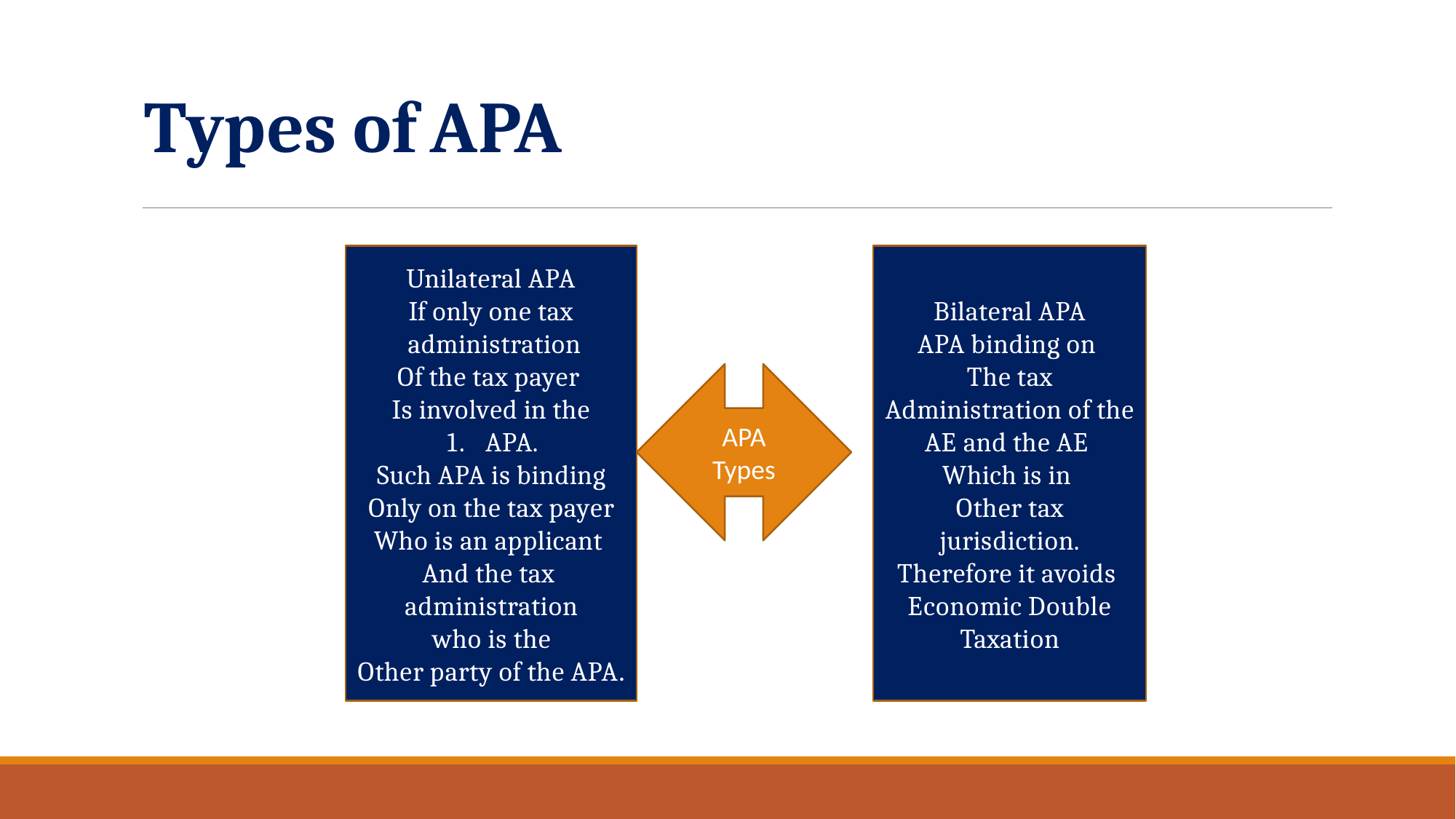

# Types of APA

Unilateral APA
If only one tax
 administration
Of the tax payer
Is involved in the
APA.
Such APA is binding
Only on the tax payer
Who is an applicant
And the tax
administration
 who is the
Other party of the APA.
Bilateral APA
APA binding on
The tax
Administration of the
AE and the AE
Which is in
Other tax jurisdiction.
Therefore it avoids
Economic Double
Taxation
APA Types